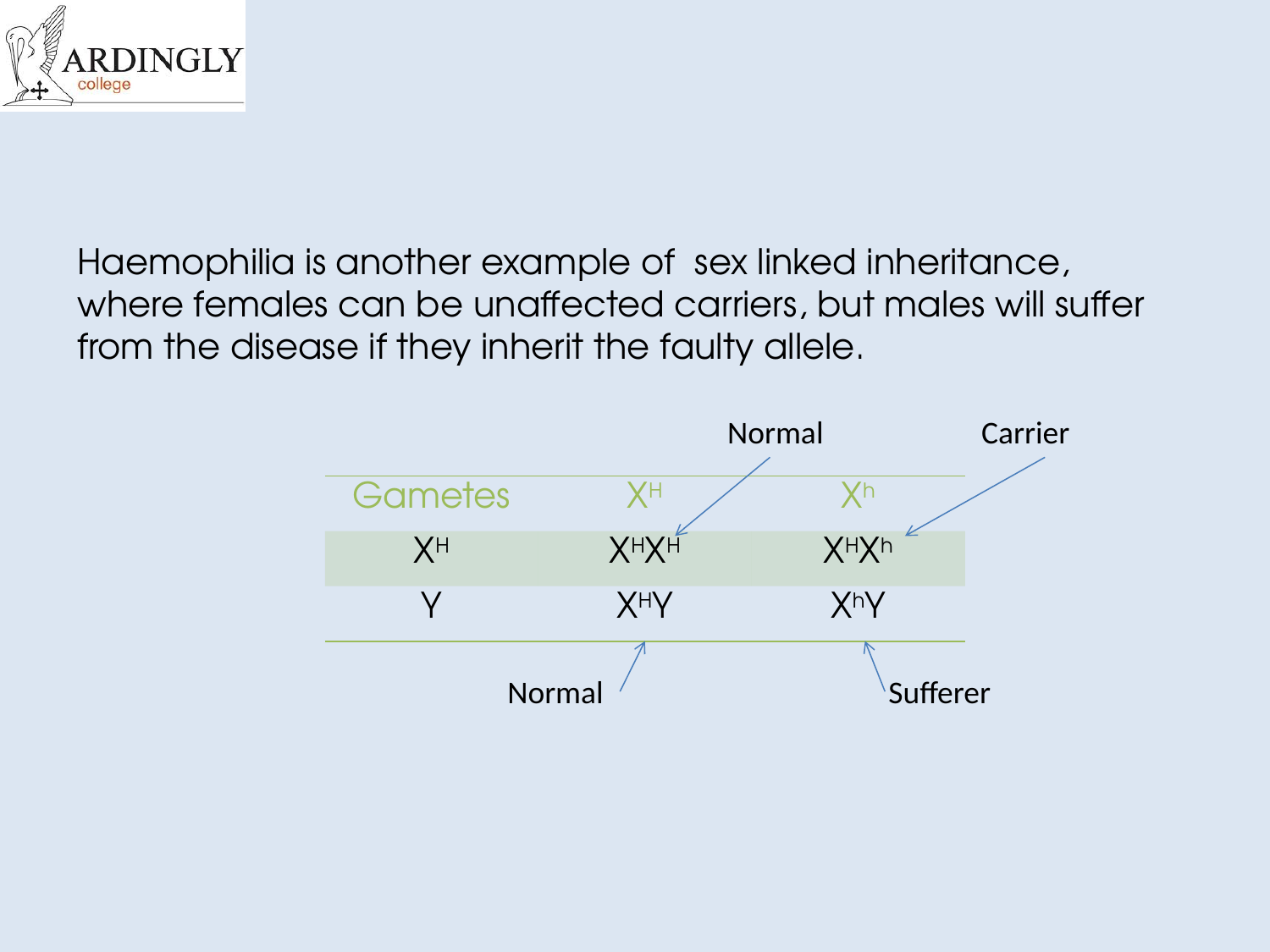

Haemophilia is another example of  sex linked inheritance, where females can be unaffected carriers, but males will suffer from the disease if they inherit the faulty allele.
Normal		Carrier
| Gametes | XH | Xh |
| --- | --- | --- |
| XH | XHXH | XHXh |
| Y | XHY | XhY |
Normal			Sufferer